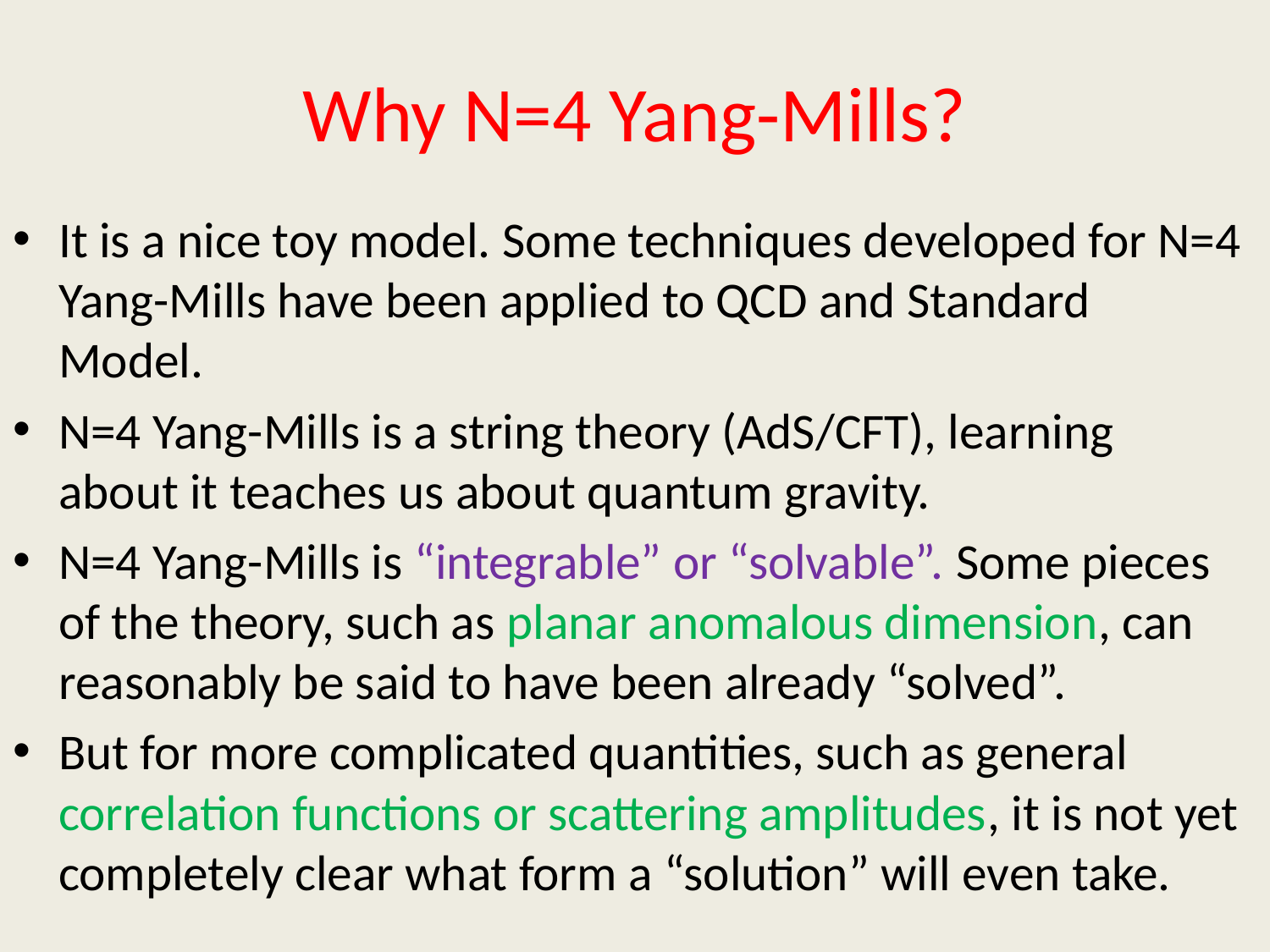

# Why N=4 Yang-Mills?
It is a nice toy model. Some techniques developed for N=4 Yang-Mills have been applied to QCD and Standard Model.
N=4 Yang-Mills is a string theory (AdS/CFT), learning about it teaches us about quantum gravity.
N=4 Yang-Mills is “integrable” or “solvable”. Some pieces of the theory, such as planar anomalous dimension, can reasonably be said to have been already “solved”.
But for more complicated quantities, such as general correlation functions or scattering amplitudes, it is not yet completely clear what form a “solution” will even take.